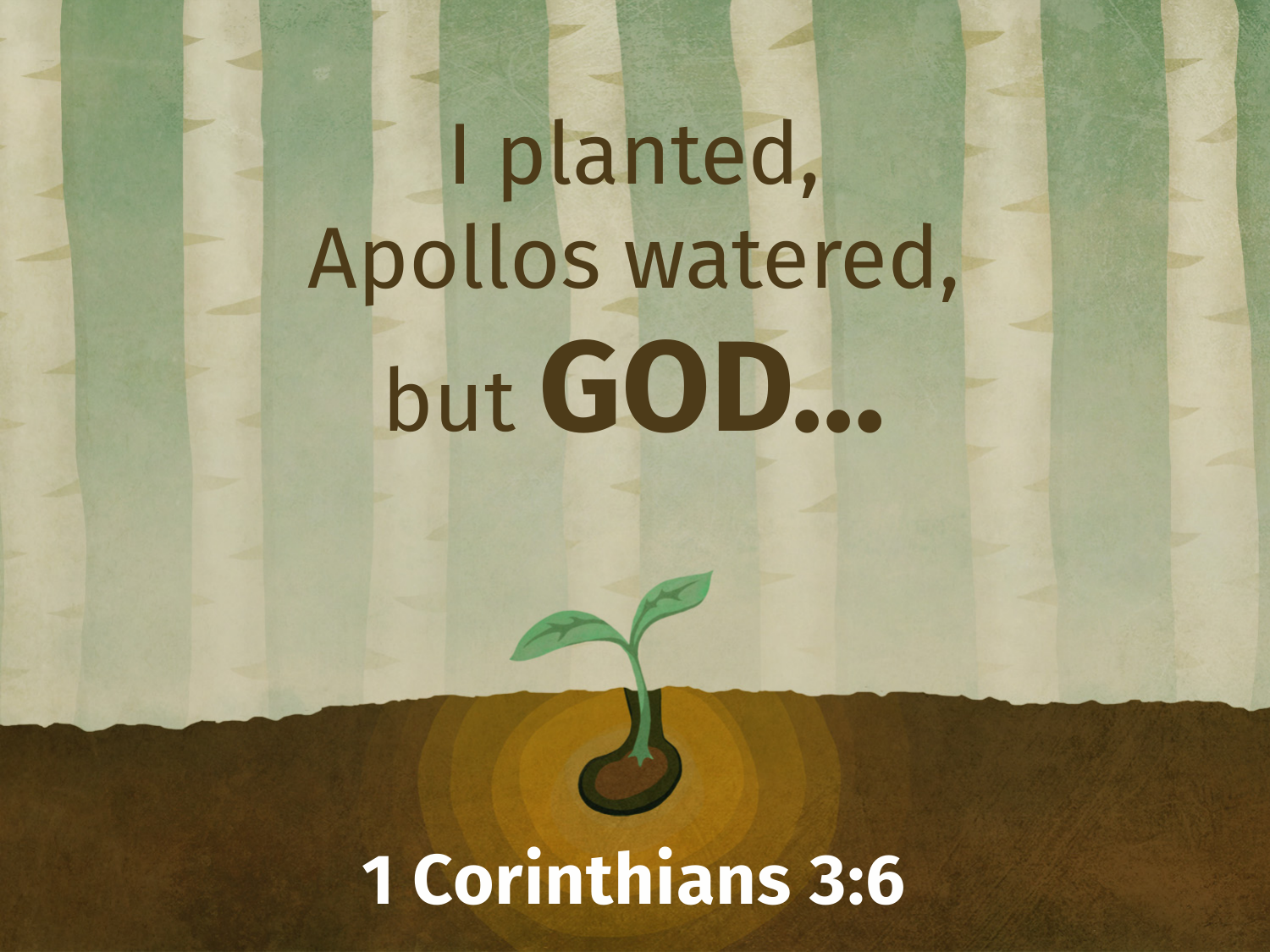

# I planted, Apollos watered, but GOD…
1 Corinthians 3:6